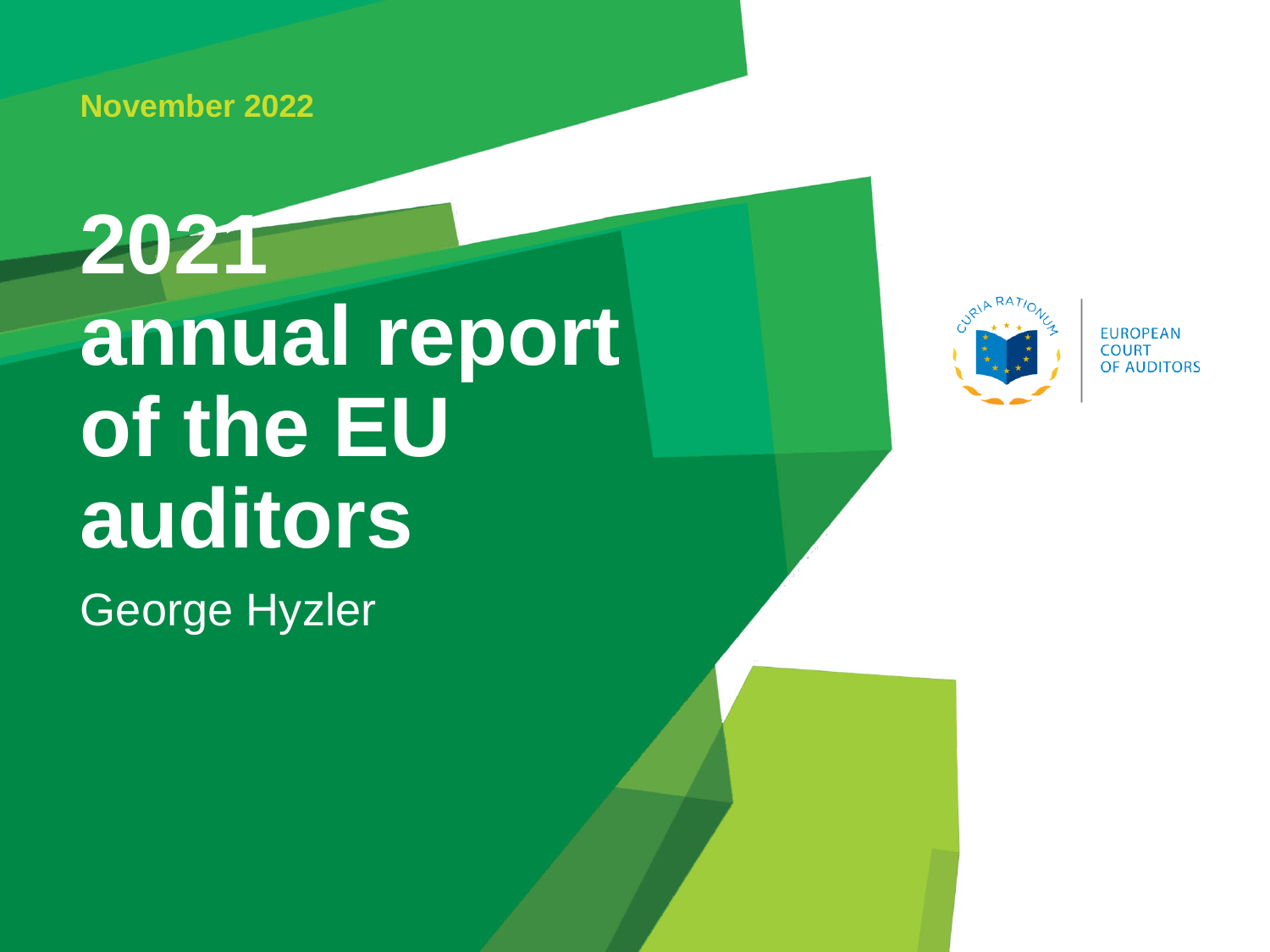

November 2022
# 2021 annual report of the EU auditors
George Hyzler